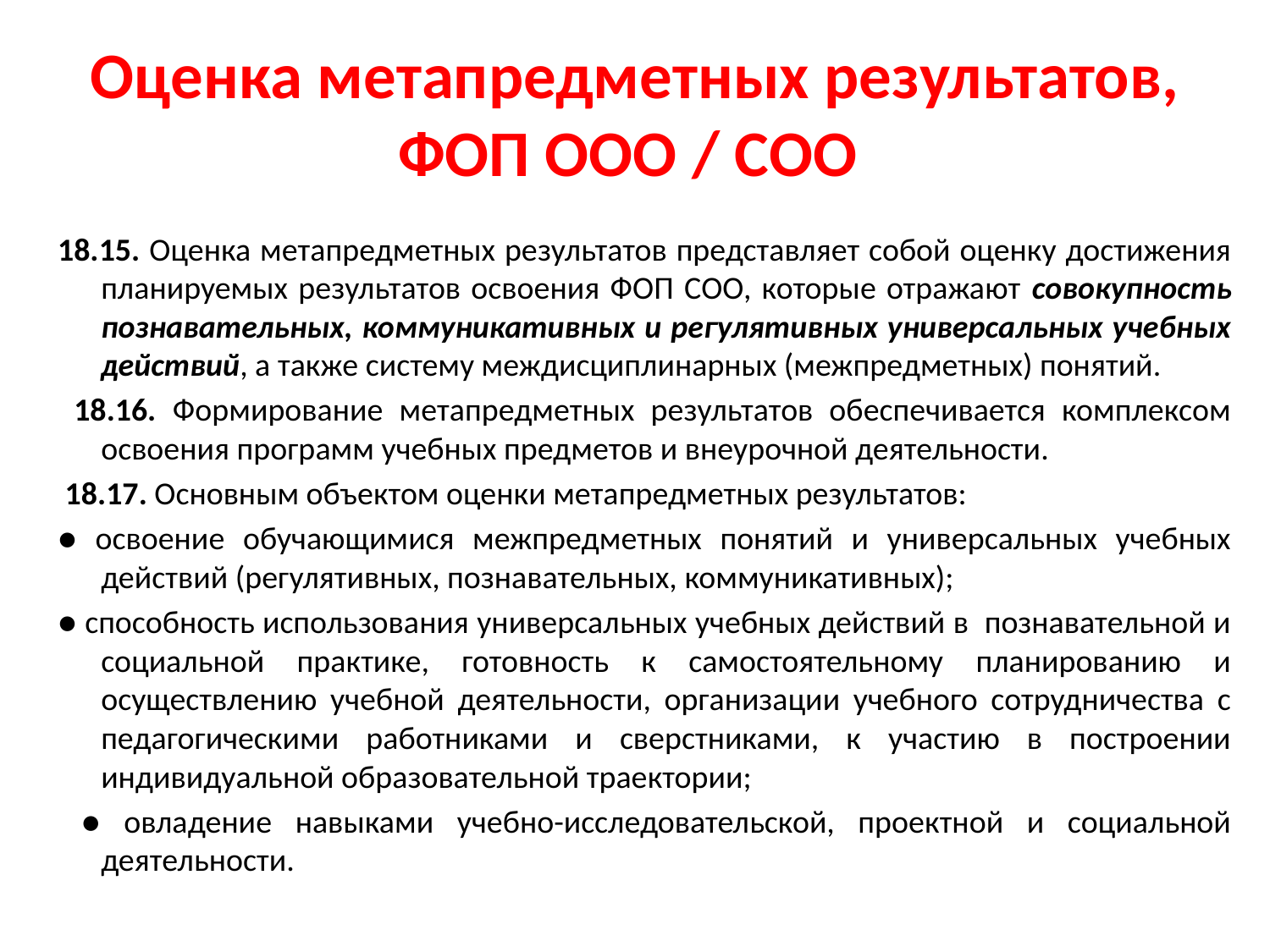

# Оценка метапредметных результатов, ФОП ООО / СОО
18.15. Оценка метапредметных результатов представляет собой оценку достижения планируемых результатов освоения ФОП СОО, которые отражают совокупность познавательных, коммуникативных и регулятивных универсальных учебных действий, а также систему междисциплинарных (межпредметных) понятий.
 18.16. Формирование метапредметных результатов обеспечивается комплексом освоения программ учебных предметов и внеурочной деятельности.
 18.17. Основным объектом оценки метапредметных результатов:
● освоение обучающимися межпредметных понятий и универсальных учебных действий (регулятивных, познавательных, коммуникативных);
● способность использования универсальных учебных действий в  познавательной и социальной практике, готовность к самостоятельному планированию и осуществлению учебной деятельности, организации учебного сотрудничества с педагогическими работниками и сверстниками, к участию в построении индивидуальной образовательной траектории;
 ● овладение навыками учебно-исследовательской, проектной и социальной деятельности.